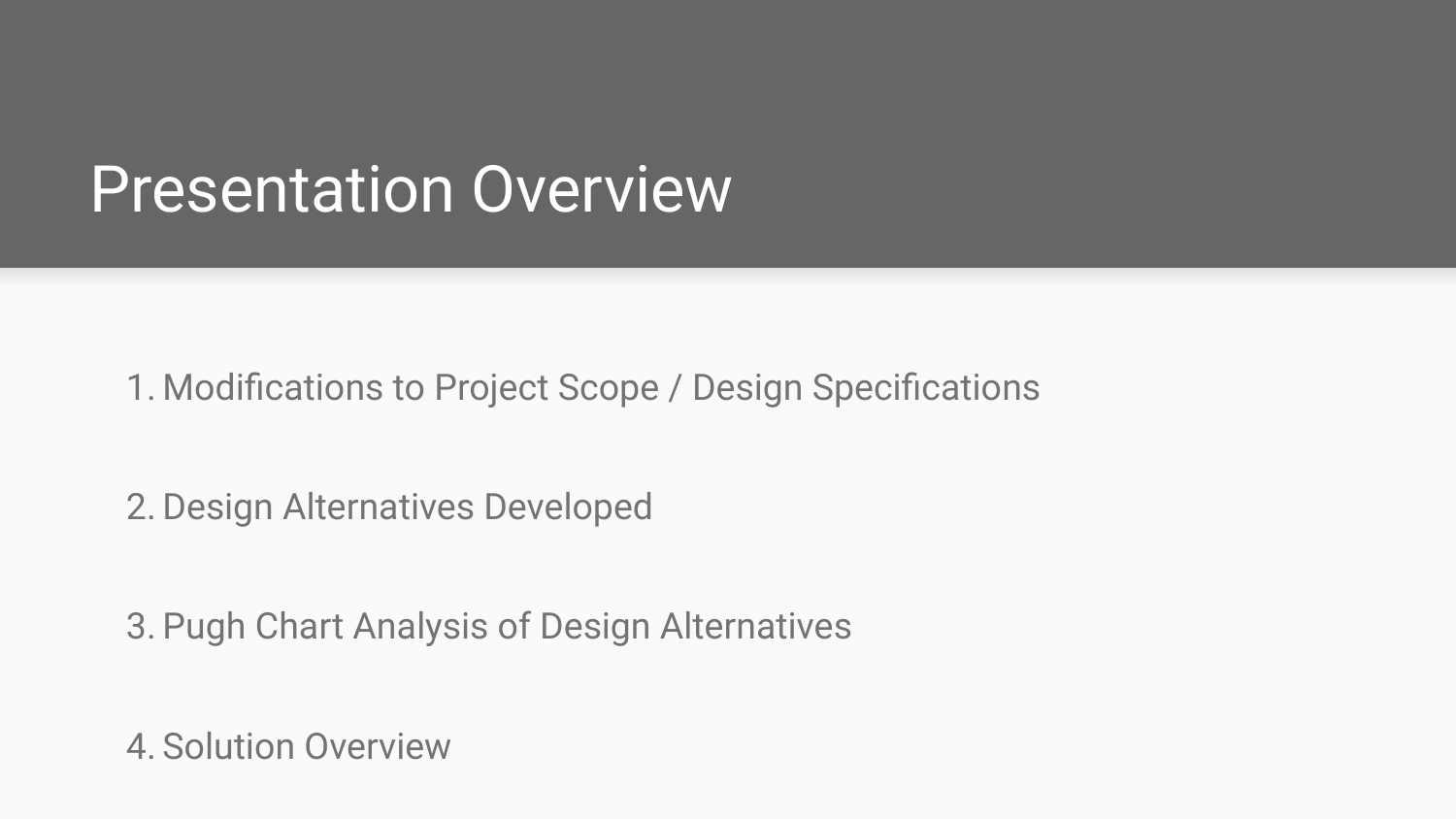

# Presentation Overview
Modifications to Project Scope / Design Specifications
Design Alternatives Developed
Pugh Chart Analysis of Design Alternatives
Solution Overview
Proposed Budget